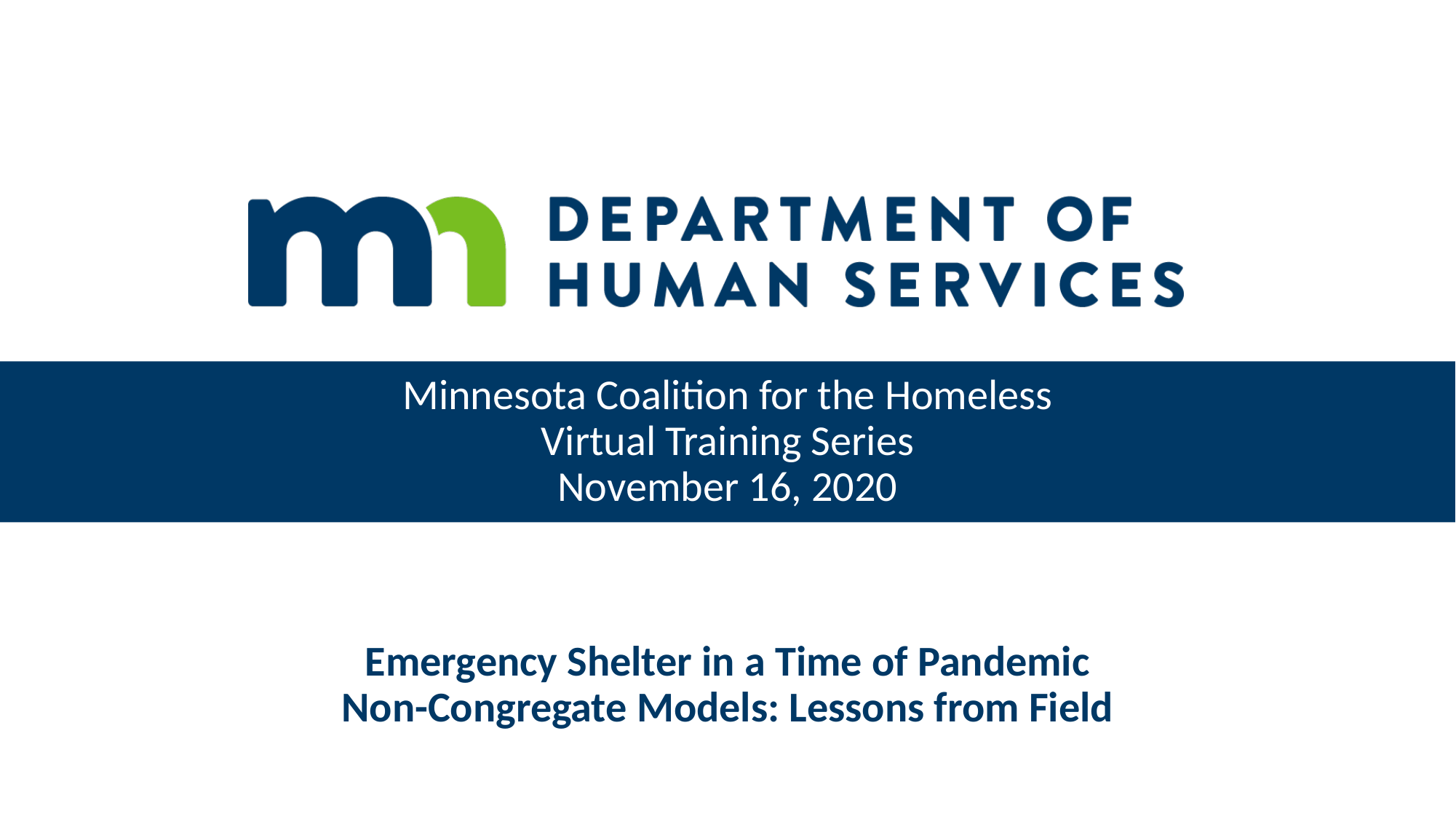

# Minnesota Coalition for the Homeless Virtual Training Series November 16, 2020
Emergency Shelter in a Time of Pandemic
Non-Congregate Models: Lessons from Field